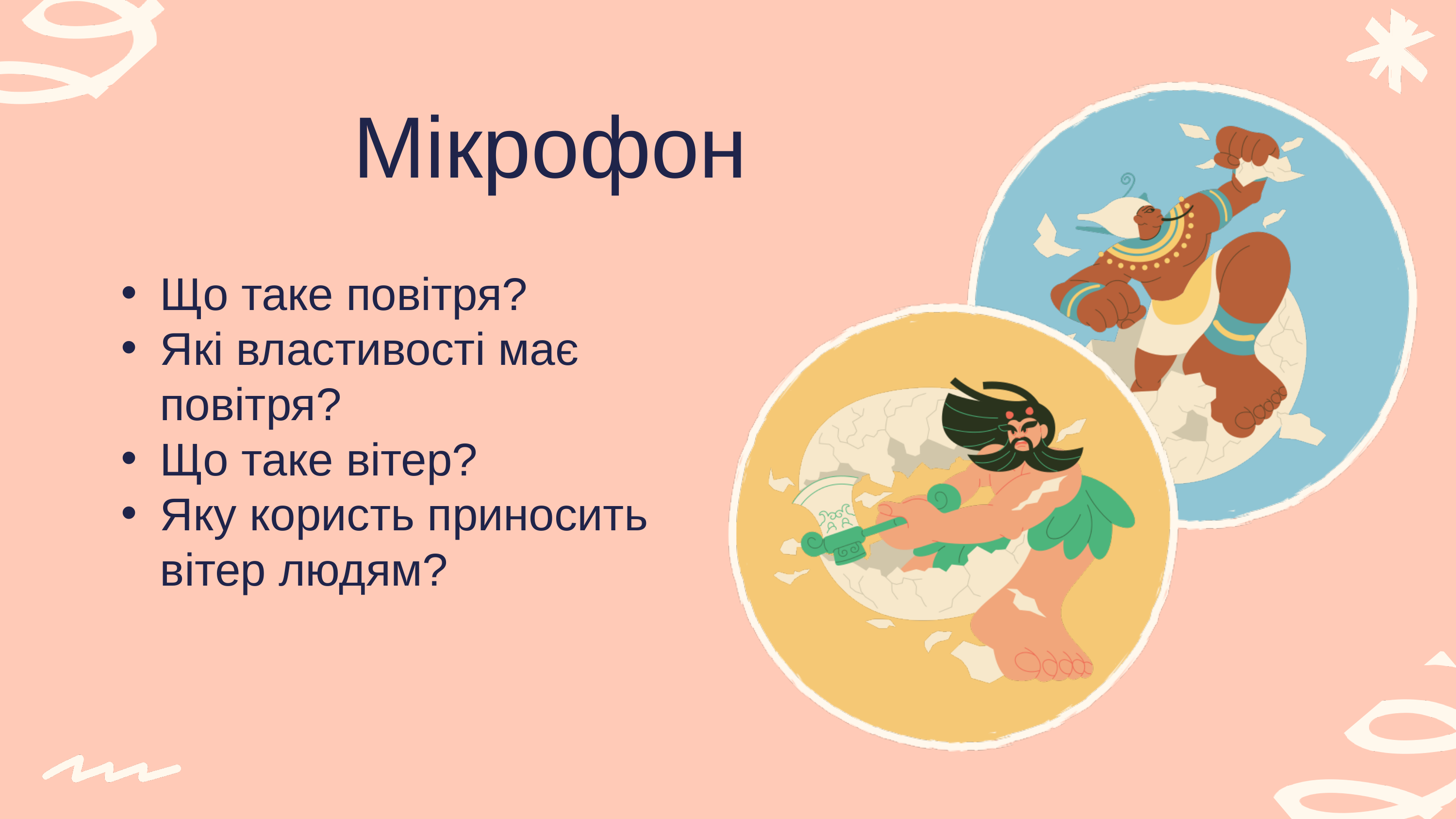

Мікрофон

Що таке повітря?
Які властивості має повітря?
Що таке вітер?
Яку користь приносить вітер людям?